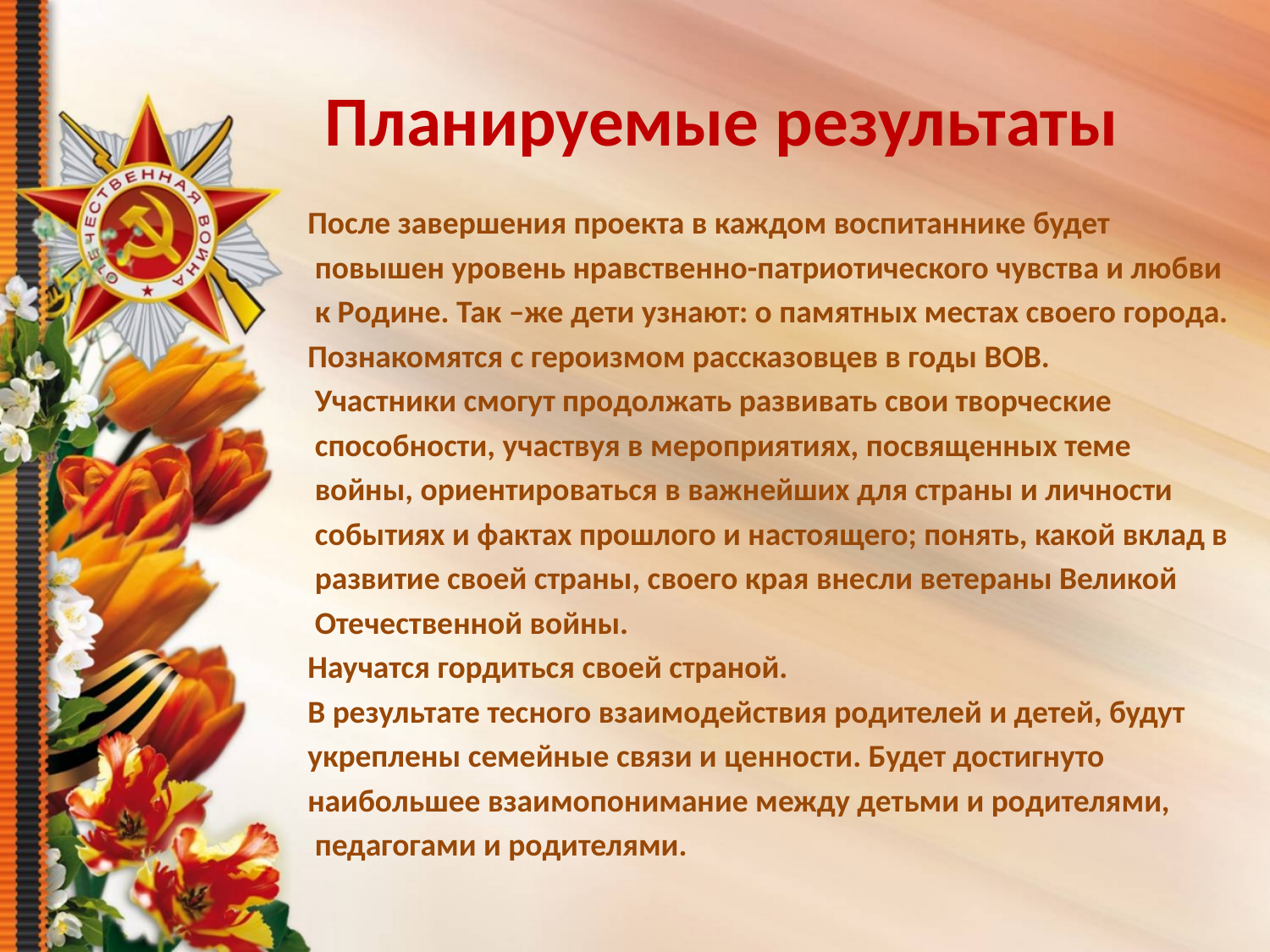

# Планируемые результаты
После завершения проекта в каждом воспитаннике будет
 повышен уровень нравственно-патриотического чувства и любви
 к Родине. Так –же дети узнают: о памятных местах своего города.
Познакомятся с героизмом рассказовцев в годы ВОВ.
 Участники смогут продолжать развивать свои творческие
 способности, участвуя в мероприятиях, посвященных теме
 войны, ориентироваться в важнейших для страны и личности
 событиях и фактах прошлого и настоящего; понять, какой вклад в
 развитие своей страны, своего края внесли ветераны Великой
 Отечественной войны.
Научатся гордиться своей страной.
В результате тесного взаимодействия родителей и детей, будут
укреплены семейные связи и ценности. Будет достигнуто
наибольшее взаимопонимание между детьми и родителями,
 педагогами и родителями.